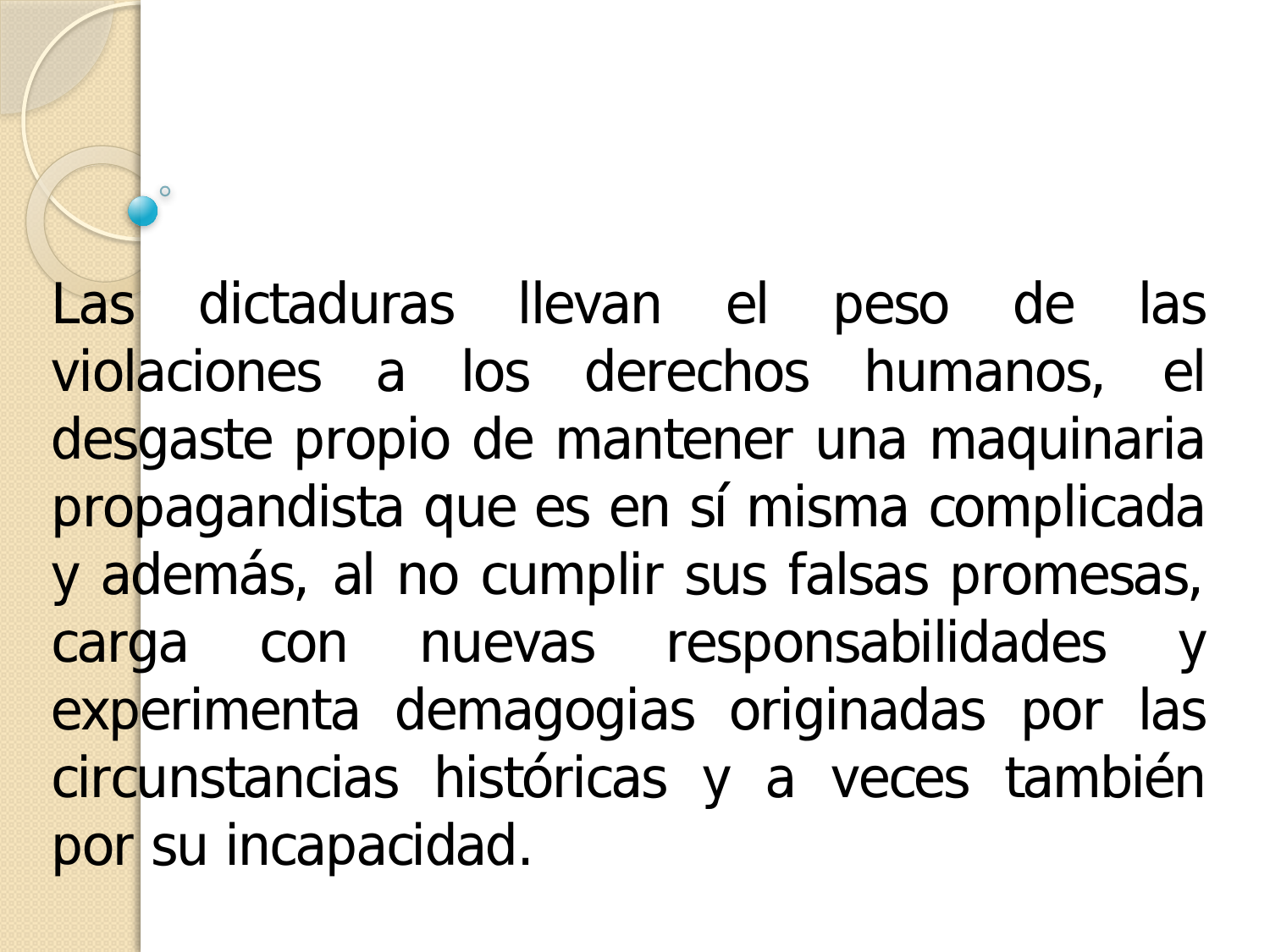

Las dictaduras llevan el peso de las violaciones a los derechos humanos, el desgaste propio de mantener una maquinaria propagandista que es en sí misma complicada y además, al no cumplir sus falsas promesas, carga con nuevas responsabilidades y experimenta demagogias originadas por las circunstancias históricas y a veces también por su incapacidad.